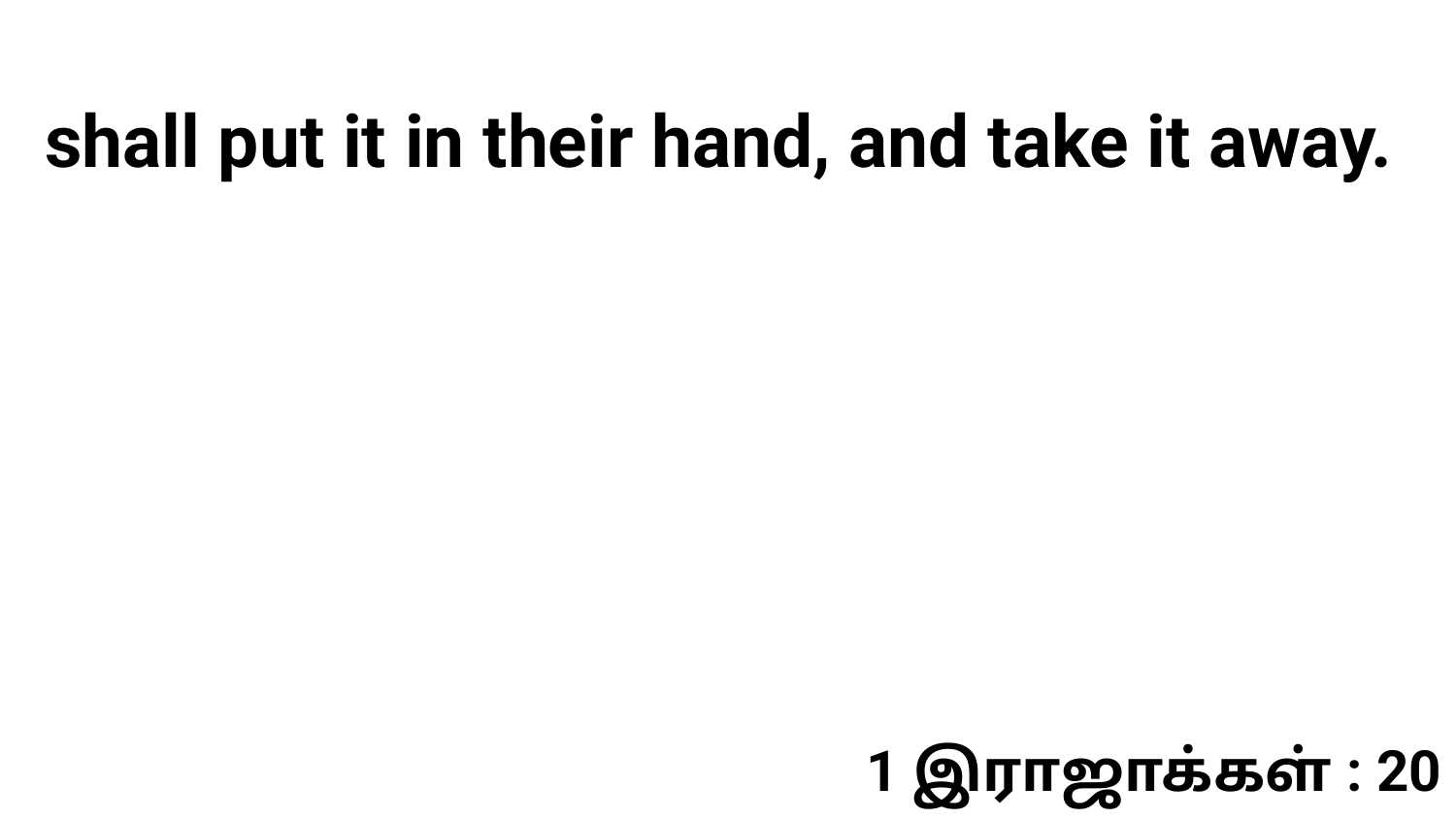

shall put it in their hand, and take it away.
1 இராஜாக்கள் : 20